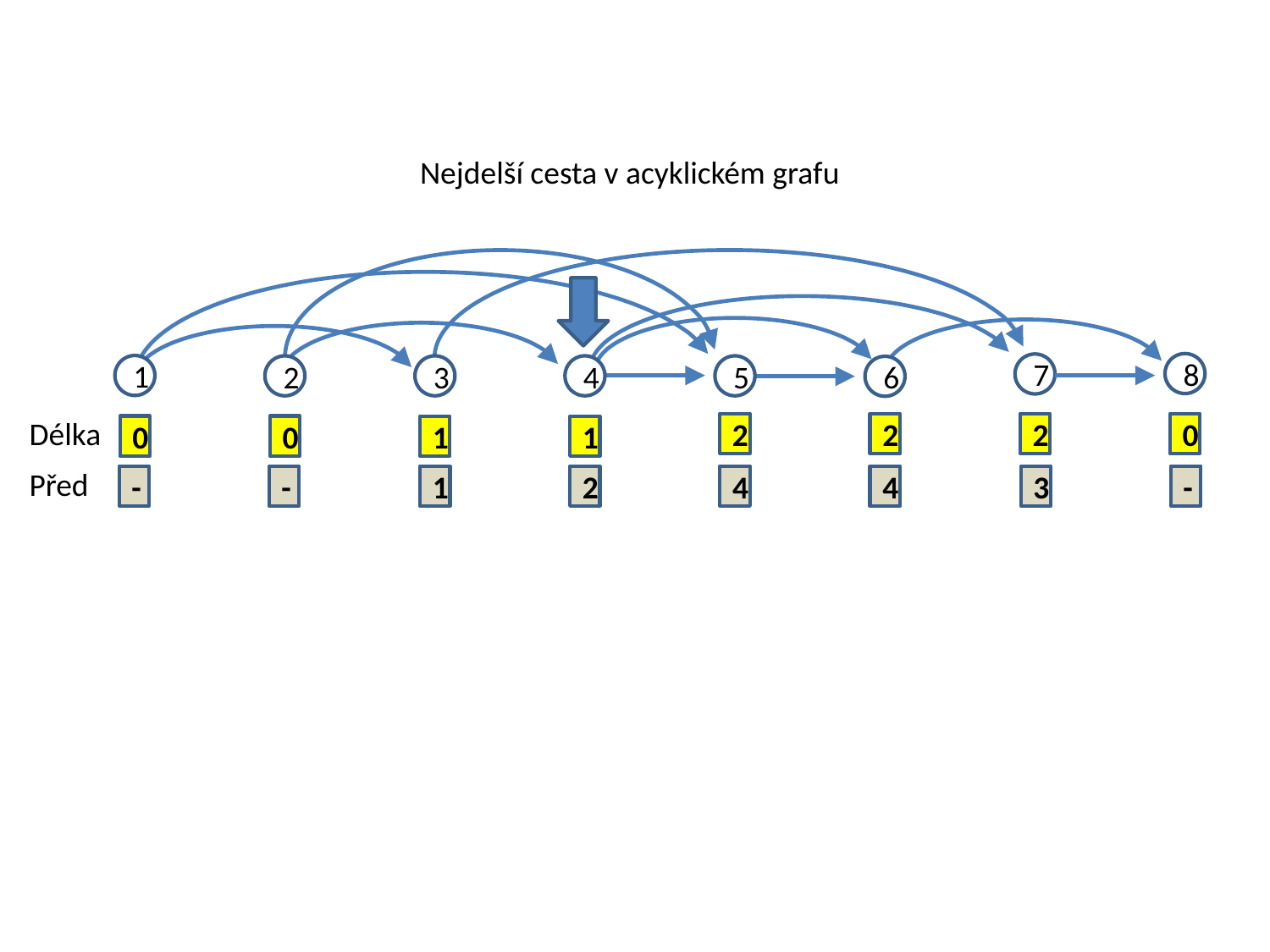

Nejdelší cesta v acyklickém grafu

8
7
1
2
3
4
5
6
Délka
2
2
2
0
0
0
1
1
Před
-
-
1
2
4
4
3
-